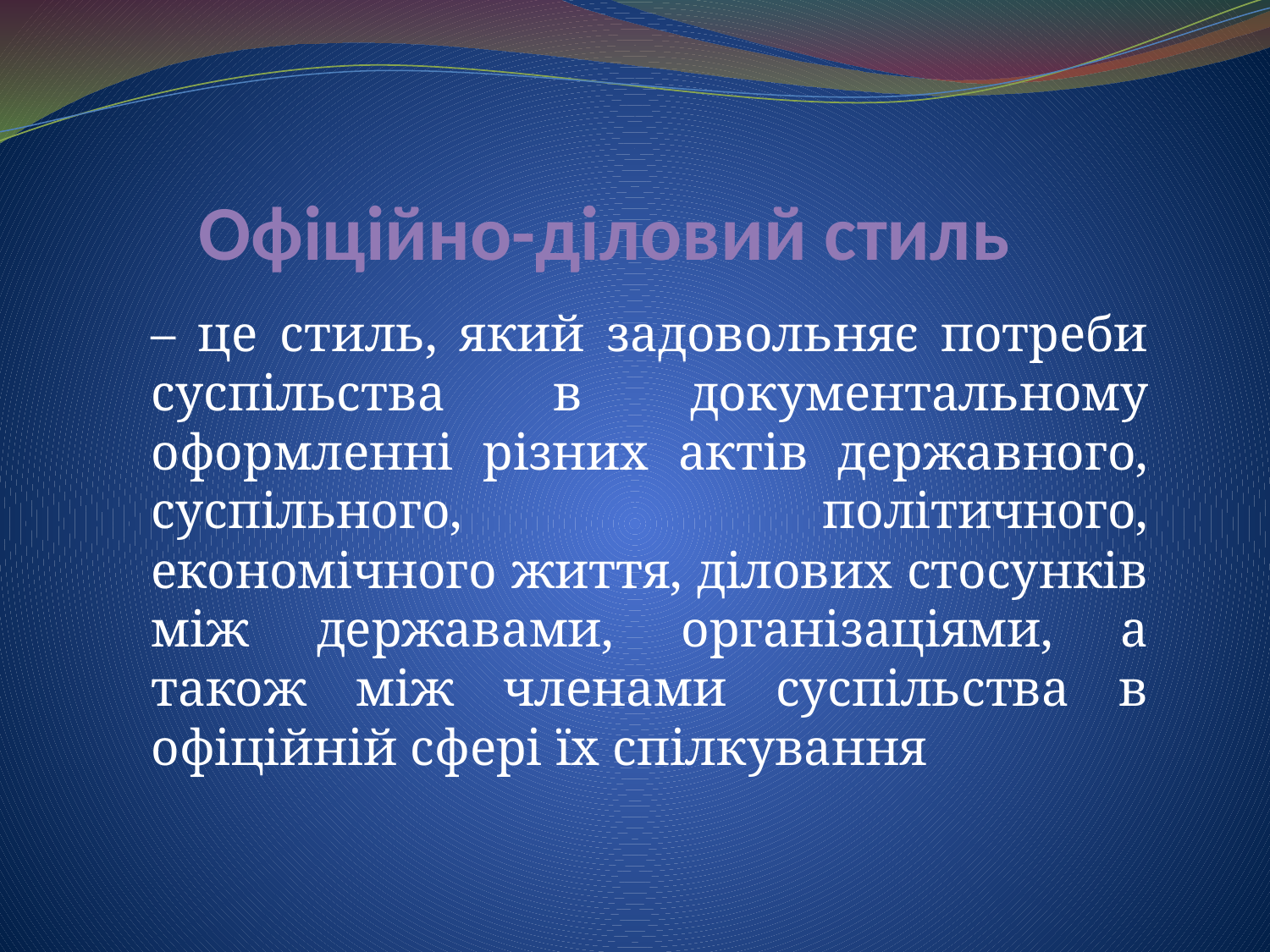

# Офіційно-діловий стиль
– це стиль, який задовольняє потреби суспільства в документальному оформленні різних актів державного, суспільного, політичного, економічного життя, ділових стосунків між державами, організаціями, а також між членами суспільства в офіційній сфері їх спілкування